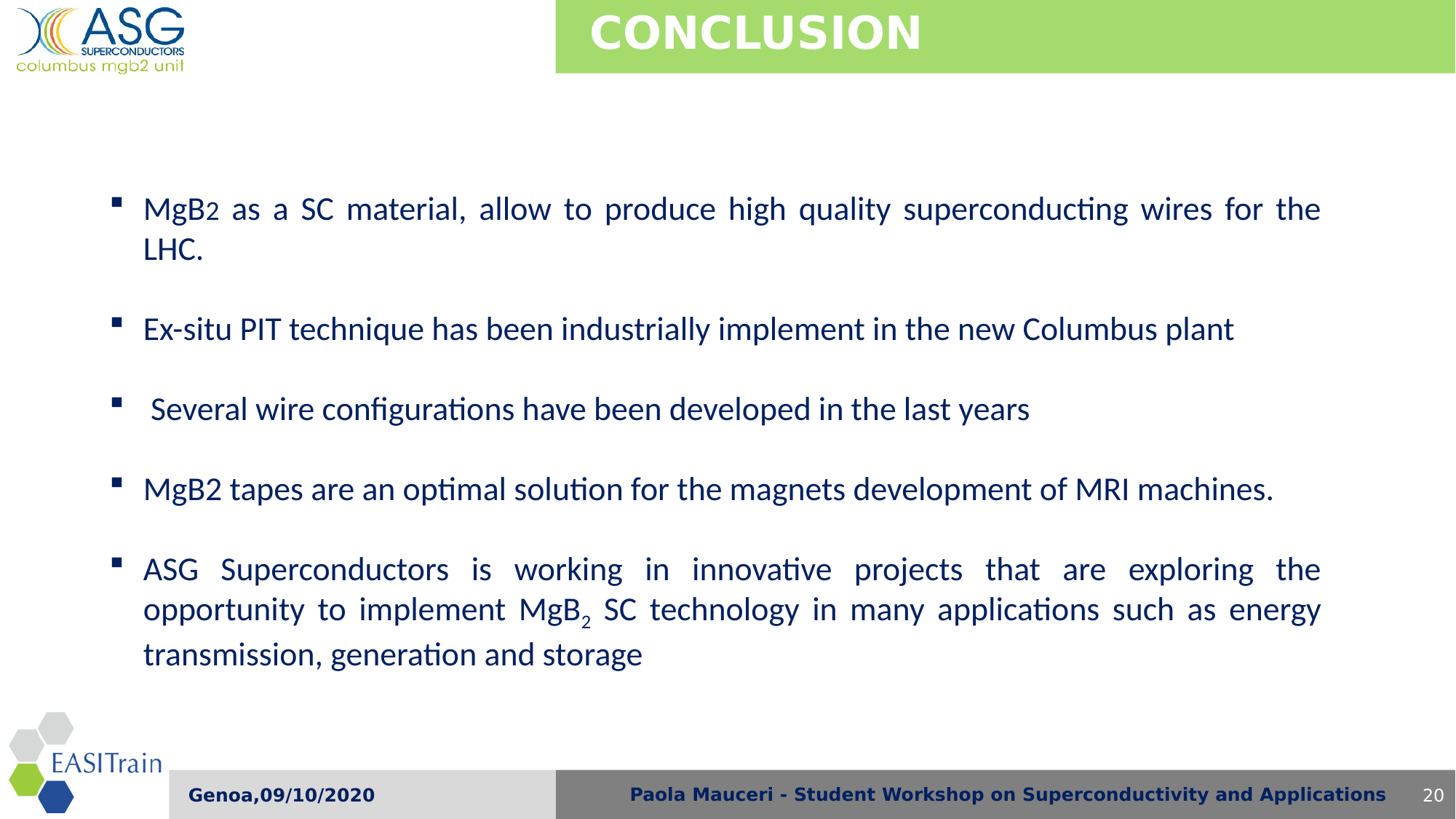

# Conclusion
MgB2 as a SC material, allow to produce high quality superconducting wires for the LHC.

Ex-situ PIT technique has been industrially implement in the new Columbus plant

 Several wire configurations have been developed in the last years

MgB2 tapes are an optimal solution for the magnets development of MRI machines.

ASG Superconductors is working in innovative projects that are exploring the opportunity to implement MgB2 SC technology in many applications such as energy transmission, generation and storage

Paola Mauceri - Student Workshop on Superconductivity and Applications
Genoa,09/10/2020
20